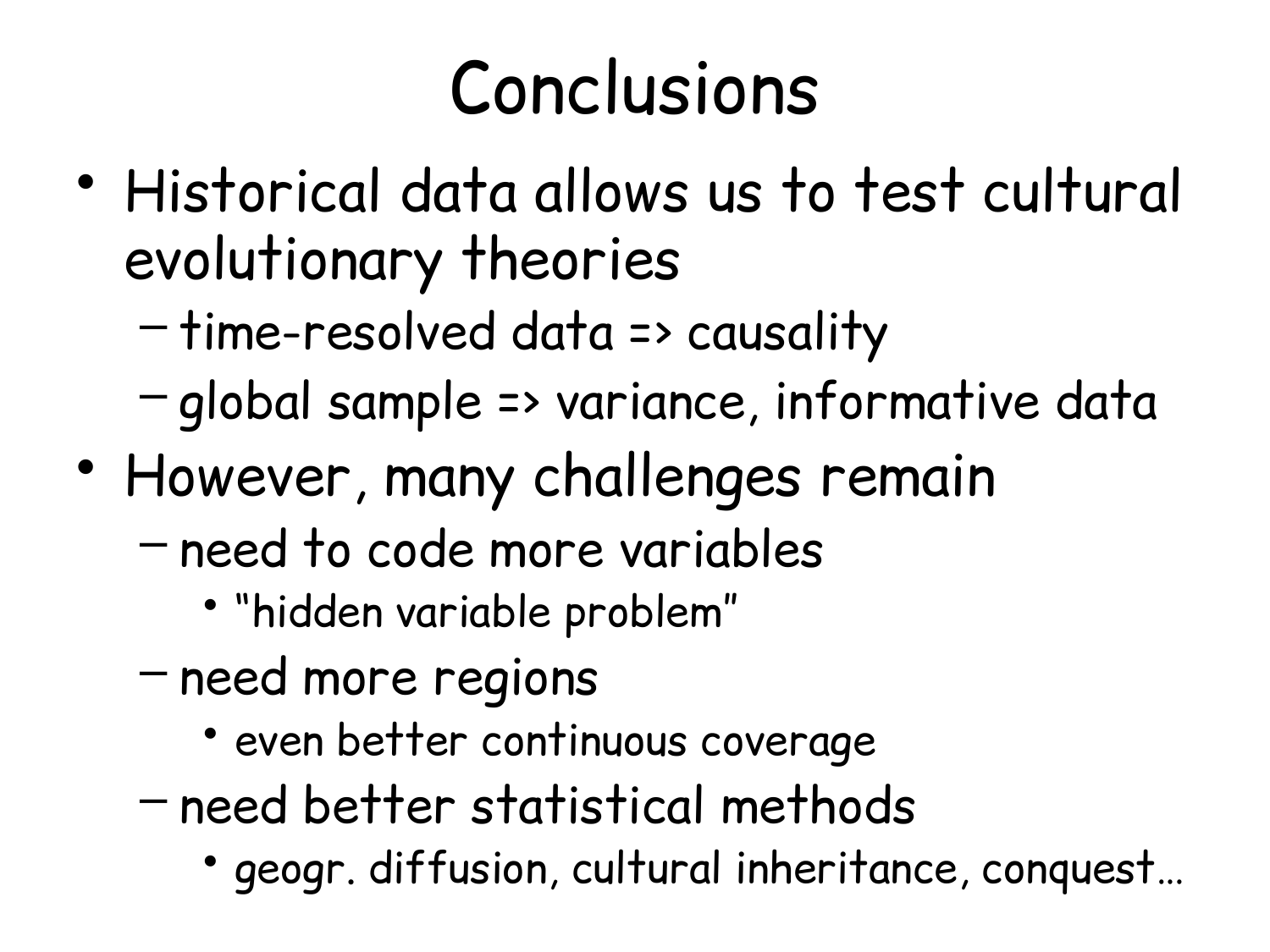

Conclusions
Historical data allows us to test cultural evolutionary theories
time-resolved data => causality
global sample => variance, informative data
However, many challenges remain
need to code more variables
“hidden variable problem”
need more regions
even better continuous coverage
need better statistical methods
geogr. diffusion, cultural inheritance, conquest…